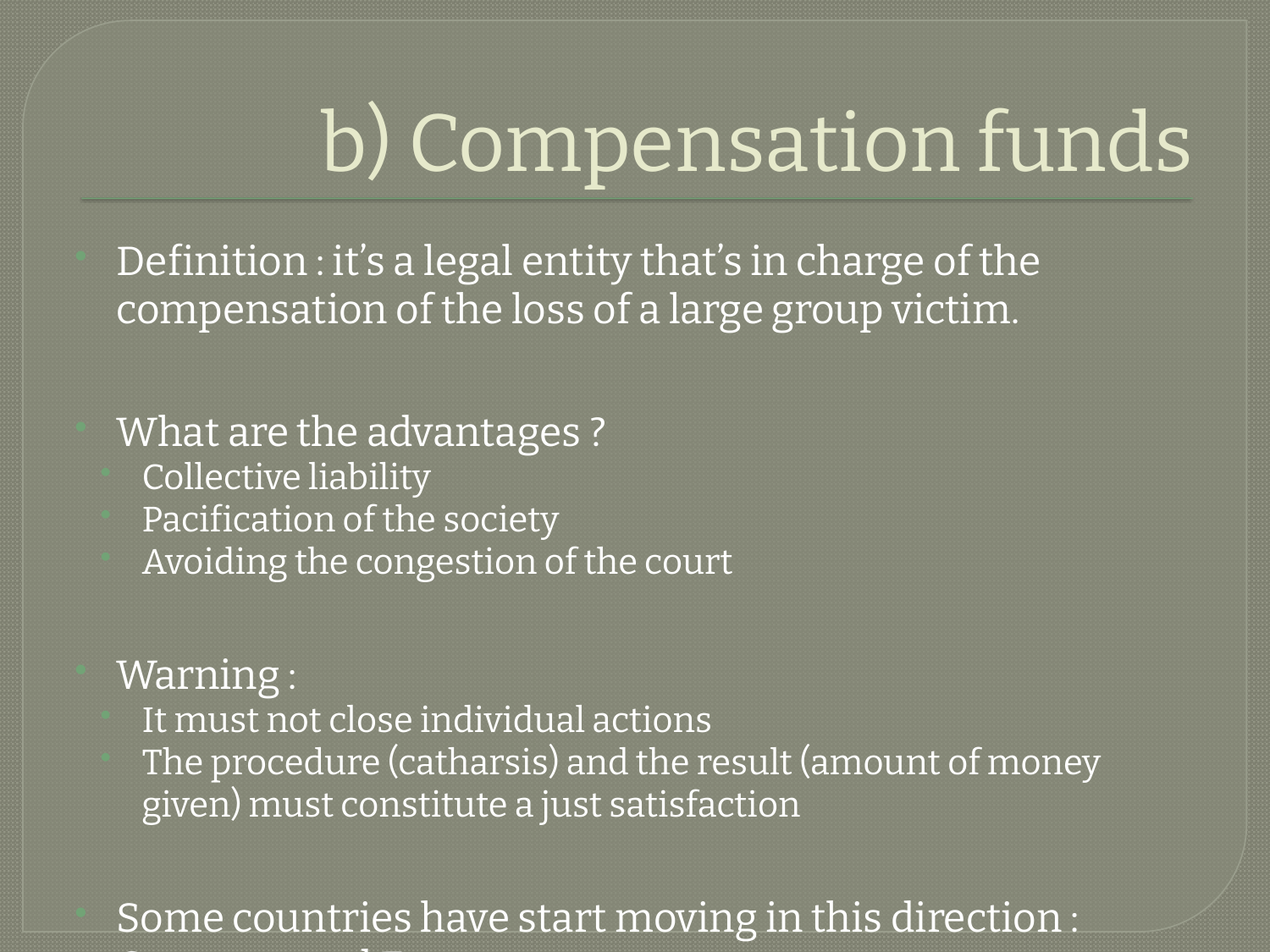

# b) Compensation funds
Definition : it’s a legal entity that’s in charge of the compensation of the loss of a large group victim.

What are the advantages ?
Collective liability
Pacification of the society
Avoiding the congestion of the court

Warning :
It must not close individual actions
The procedure (catharsis) and the result (amount of money given) must constitute a just satisfaction

Some countries have start moving in this direction : Germany and France